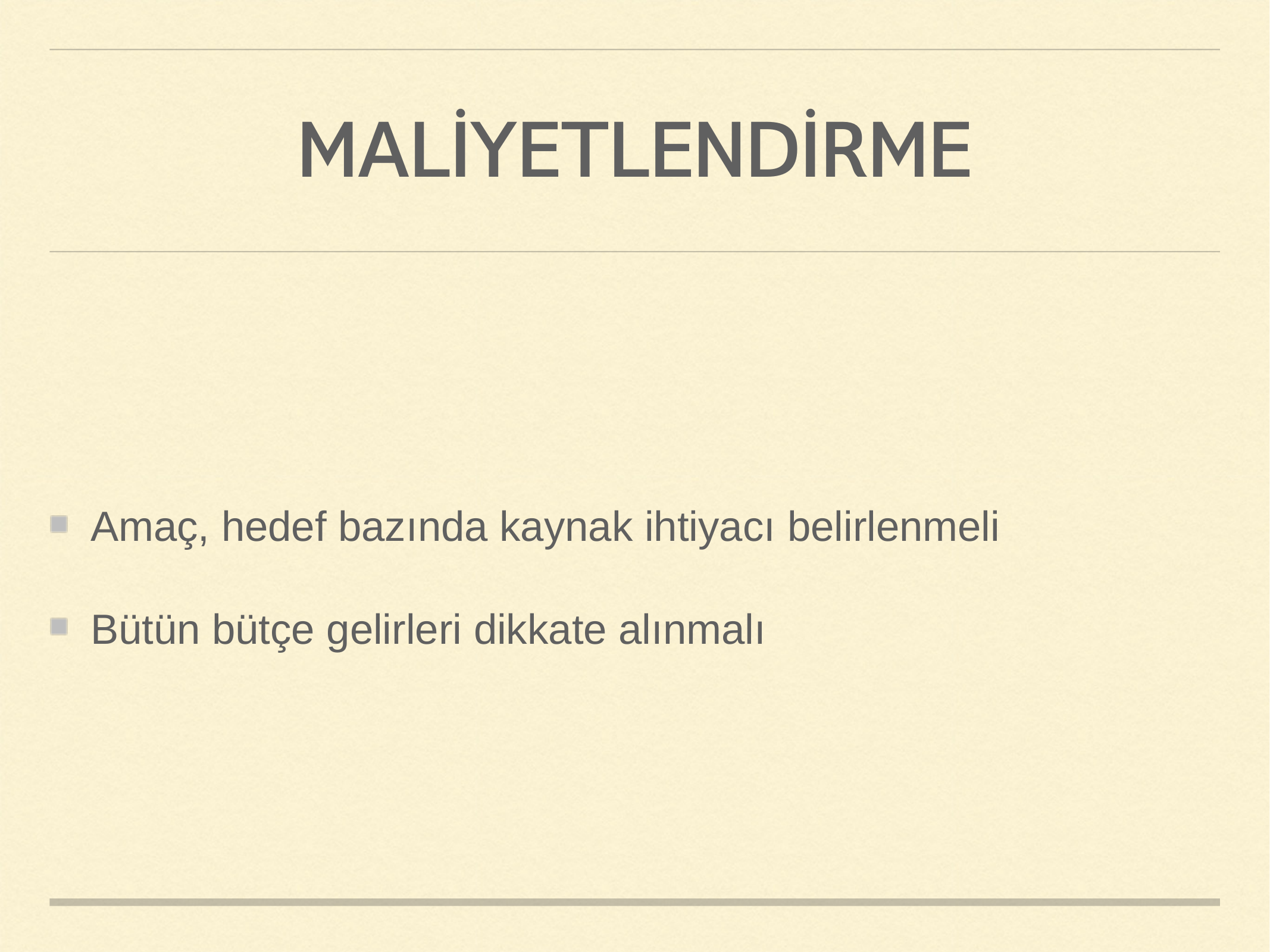

# MALİYETLENDİRME
Amaç, hedef bazında kaynak ihtiyacı belirlenmeli
Bütün bütçe gelirleri dikkate alınmalı